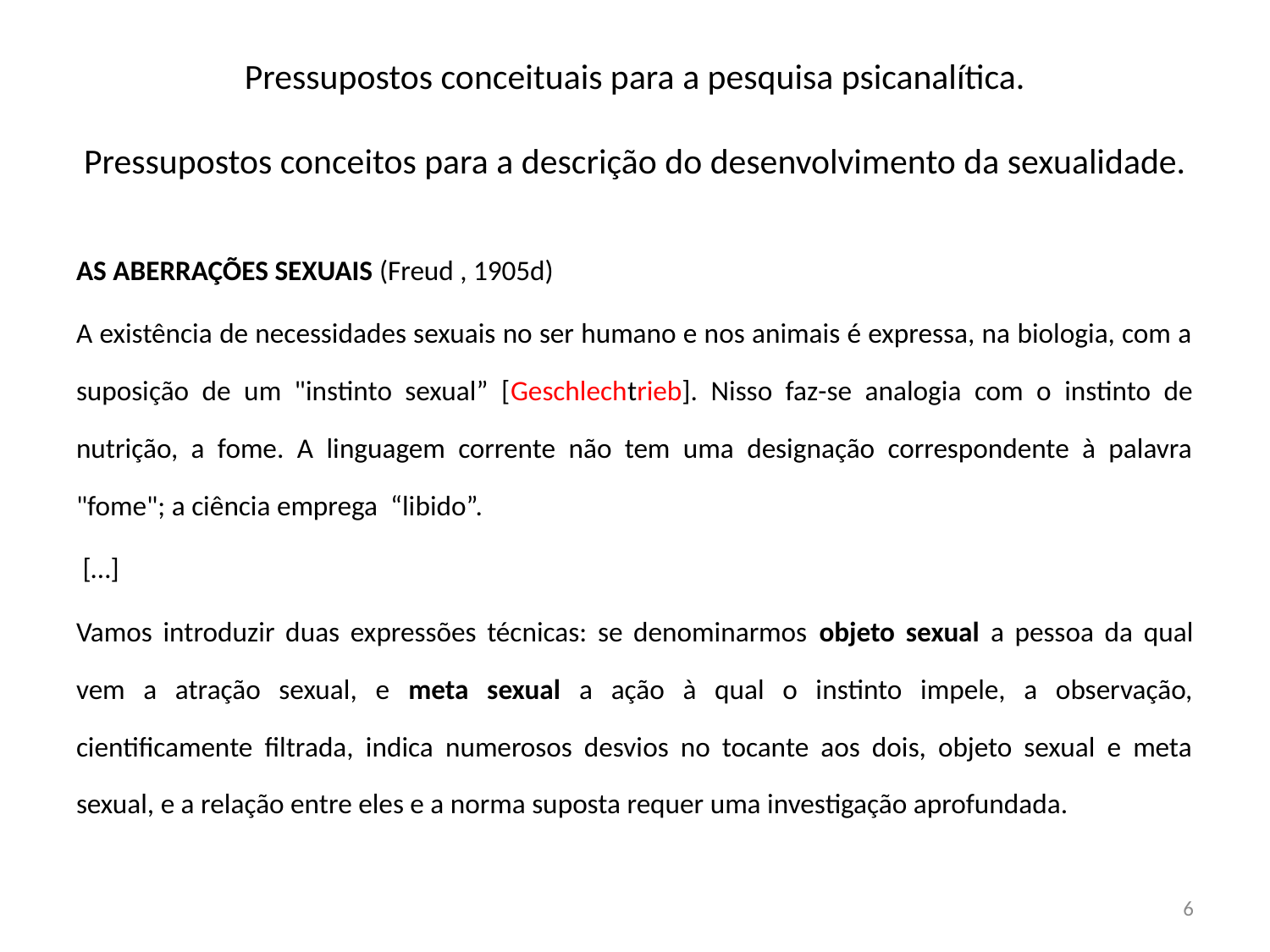

# Pressupostos conceituais para a pesquisa psicanalítica. Pressupostos conceitos para a descrição do desenvolvimento da sexualidade.
AS ABERRAÇÕES SEXUAIS (Freud , 1905d)
A existência de necessidades sexuais no ser humano e nos animais é expressa, na biologia, com a suposição de um "instinto sexual” [Geschlechtrieb]. Nisso faz-se analogia com o instinto de nutrição, a fome. A linguagem corrente não tem uma designação correspondente à palavra "fome"; a ciência emprega  “libido”.
 […]
Vamos introduzir duas expressões técnicas: se denominarmos objeto sexual a pessoa da qual vem a atração sexual, e meta sexual a ação à qual o instinto impele, a observação, cientificamente filtrada, indica numerosos desvios no tocante aos dois, objeto sexual e meta sexual, e a relação entre eles e a norma suposta requer uma investigação aprofundada.
6